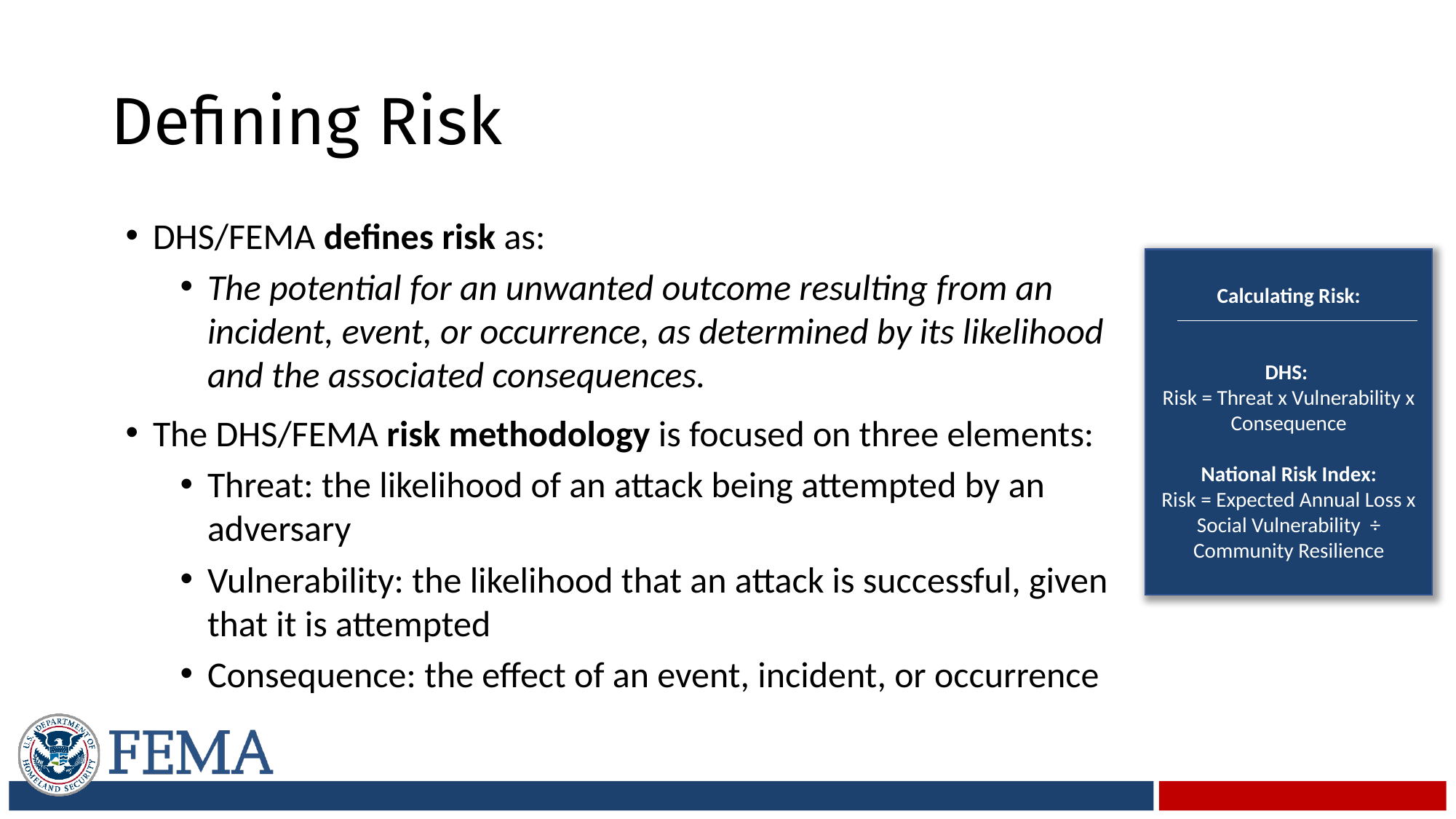

# Defining Risk
DHS/FEMA defines risk as:
The potential for an unwanted outcome resulting from an incident, event, or occurrence, as determined by its likelihood and the associated consequences.
The DHS/FEMA risk methodology is focused on three elements:
Threat: the likelihood of an attack being attempted by an adversary
Vulnerability: the likelihood that an attack is successful, given that it is attempted
Consequence: the effect of an event, incident, or occurrence
Calculating Risk:

DHS:
Risk = Threat x Vulnerability x Consequence

National Risk Index:
Risk = Expected Annual Loss x Social Vulnerability  ÷ Community Resilience